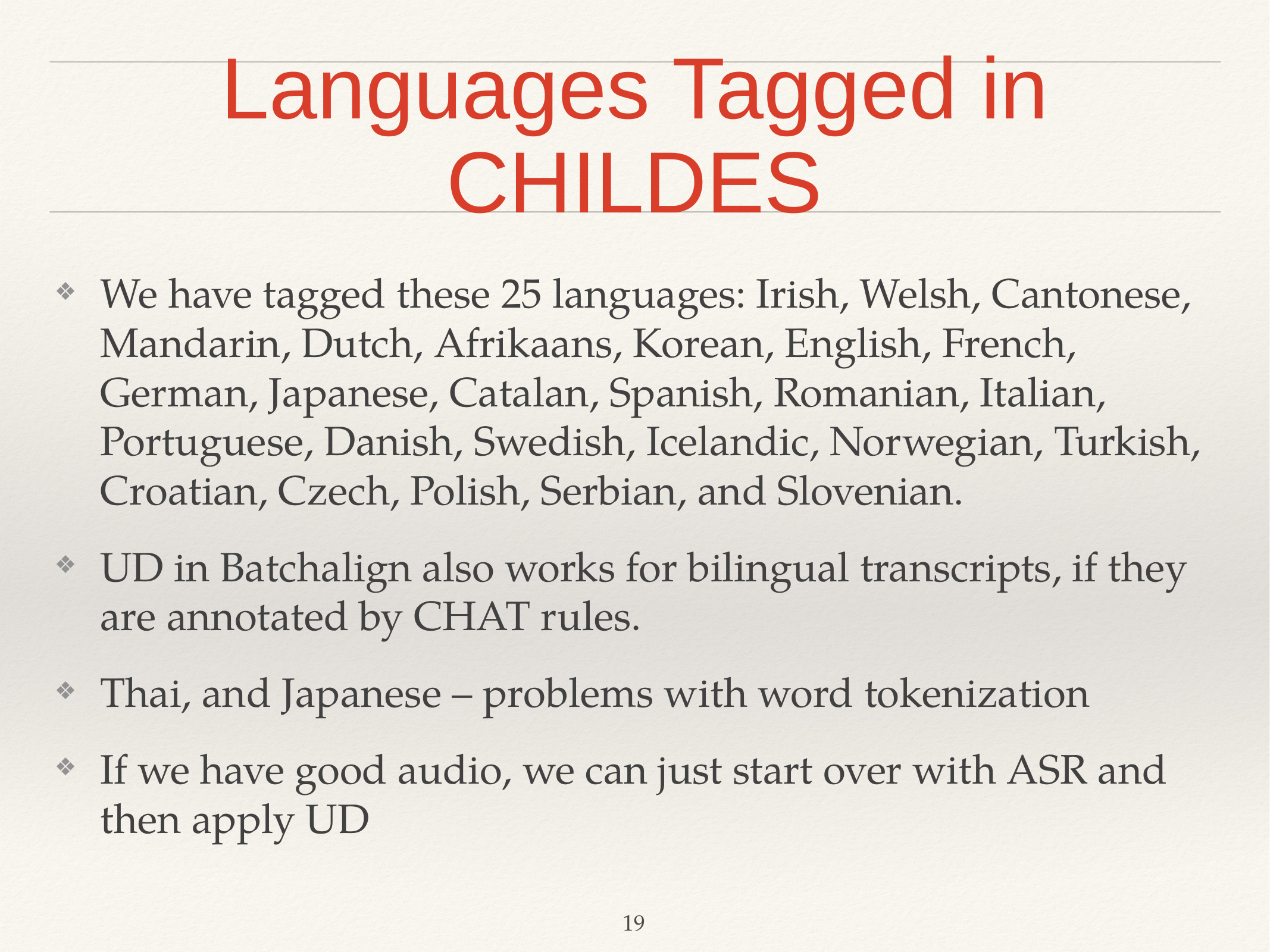

# Languages Tagged in CHILDES
We have tagged these 25 languages: Irish, Welsh, Cantonese, Mandarin, Dutch, Afrikaans, Korean, English, French, German, Japanese, Catalan, Spanish, Romanian, Italian, Portuguese, Danish, Swedish, Icelandic, Norwegian, Turkish, Croatian, Czech, Polish, Serbian, and Slovenian.
UD in Batchalign also works for bilingual transcripts, if they are annotated by CHAT rules.
Thai, and Japanese – problems with word tokenization
If we have good audio, we can just start over with ASR and then apply UD
19